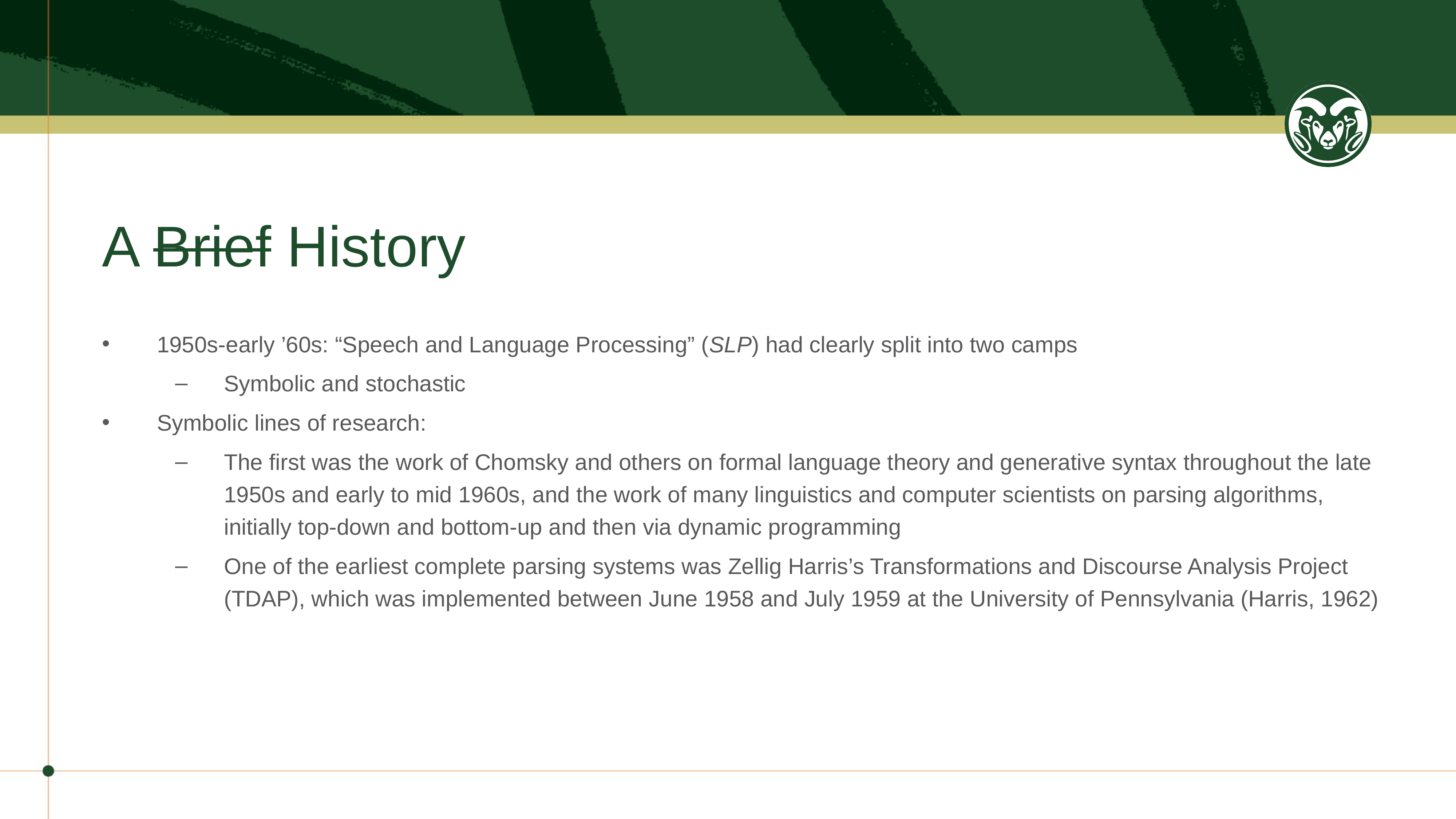

# A Brief History
1950s-early ’60s: “Speech and Language Processing” (SLP) had clearly split into two camps
Symbolic and stochastic
Symbolic lines of research:
The first was the work of Chomsky and others on formal language theory and generative syntax throughout the late 1950s and early to mid 1960s, and the work of many linguistics and computer scientists on parsing algorithms, initially top-down and bottom-up and then via dynamic programming
One of the earliest complete parsing systems was Zellig Harris’s Transformations and Discourse Analysis Project (TDAP), which was implemented between June 1958 and July 1959 at the University of Pennsylvania (Harris, 1962)